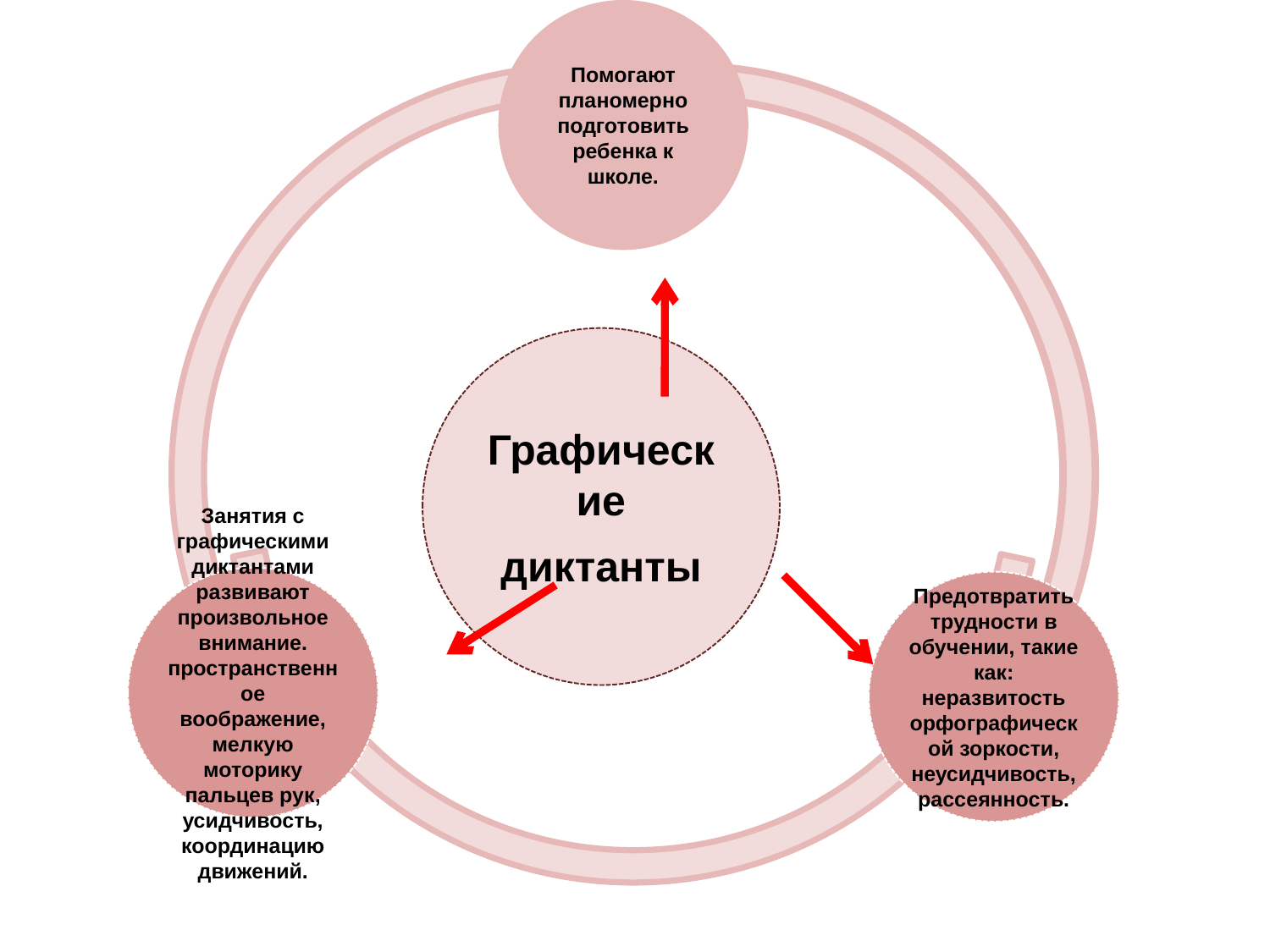

Графические
диктанты
Помогают планомерно подготовить ребенка к школе.
Предотвратить трудности в обучении, такие как: неразвитость орфографической зоркости, неусидчивость, рассеянность.
Занятия с графическими диктантами развивают произвольное внимание. пространственное воображение, мелкую моторику пальцев рук, усидчивость, координацию движений.